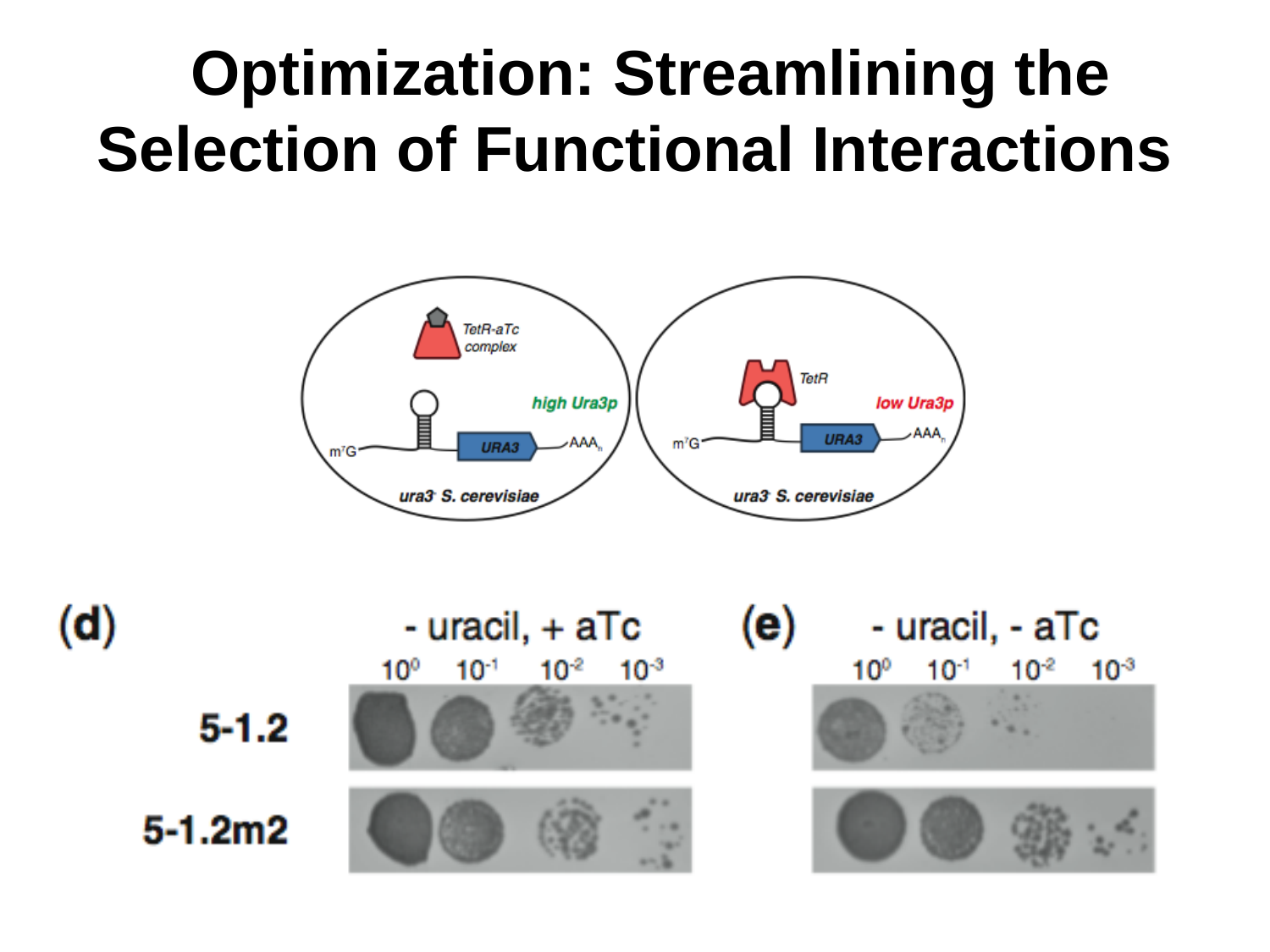

# Optimization: Streamlining the Selection of Functional Interactions